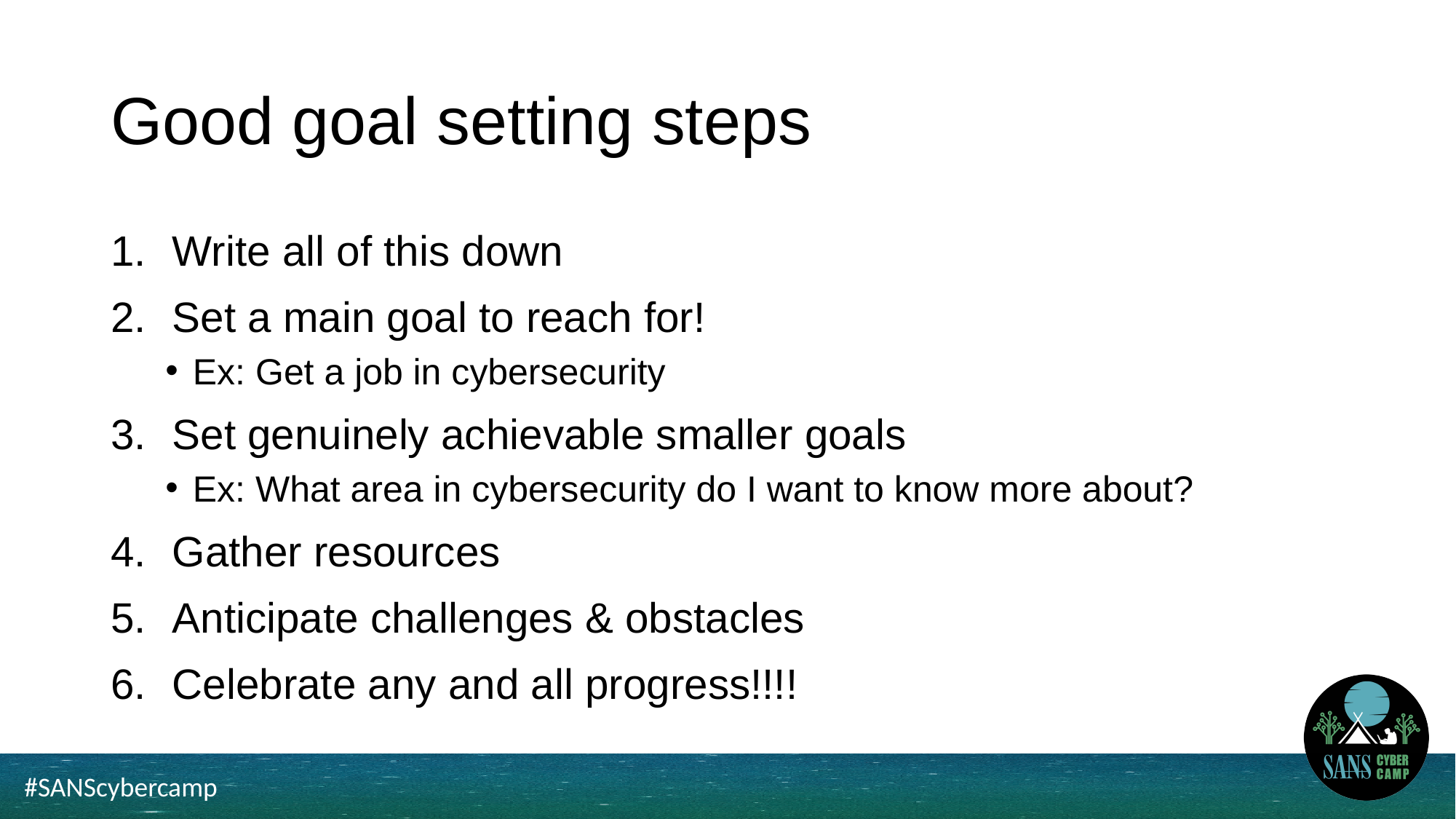

# Good goal setting steps
Write all of this down
Set a main goal to reach for!
Ex: Get a job in cybersecurity
Set genuinely achievable smaller goals
Ex: What area in cybersecurity do I want to know more about?
Gather resources
Anticipate challenges & obstacles
Celebrate any and all progress!!!!